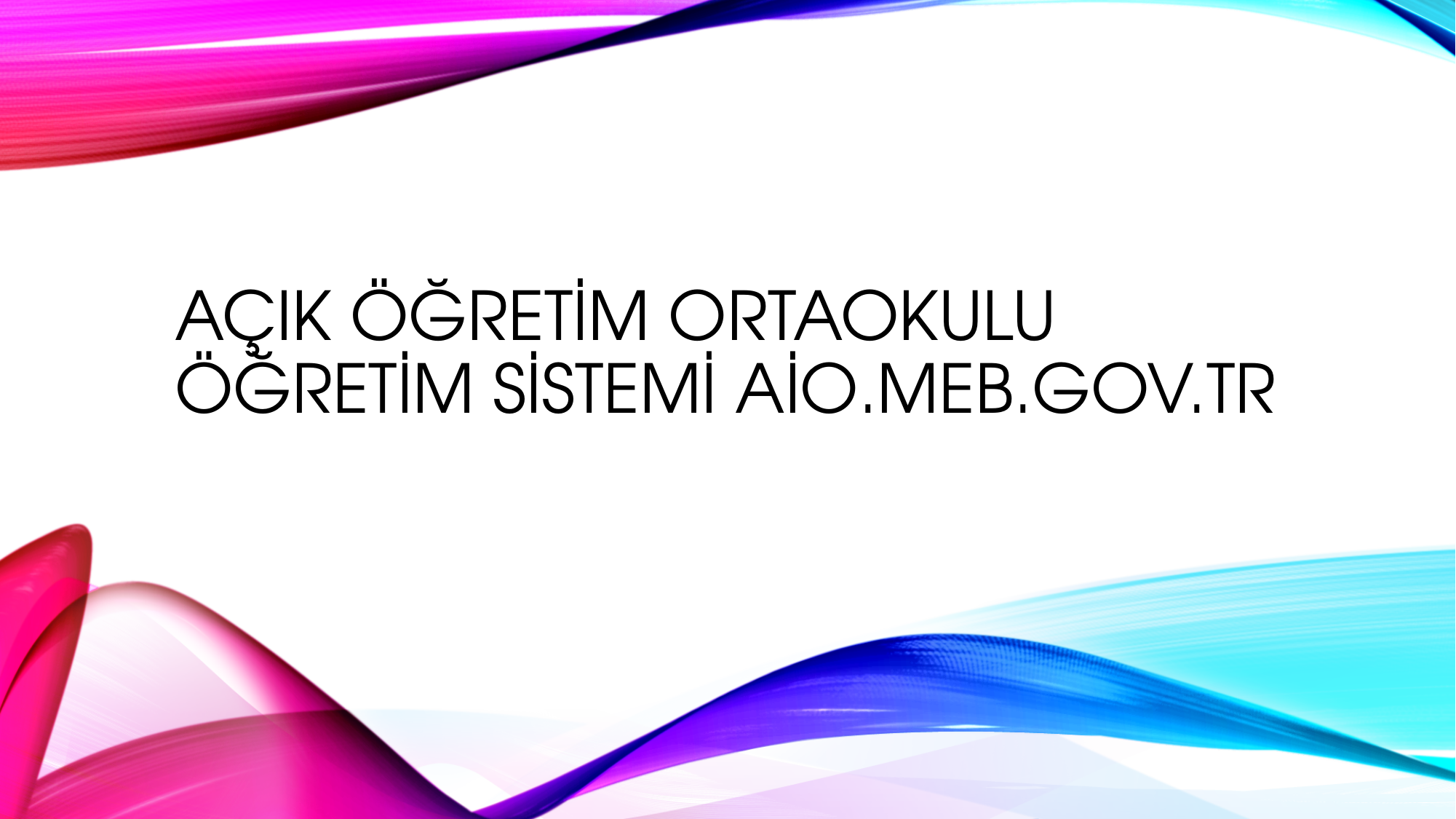

# AÇIK ÖĞRETİM ORTAOKULU ÖĞRETİM SİSTEMİ aio.meb.gov.tr